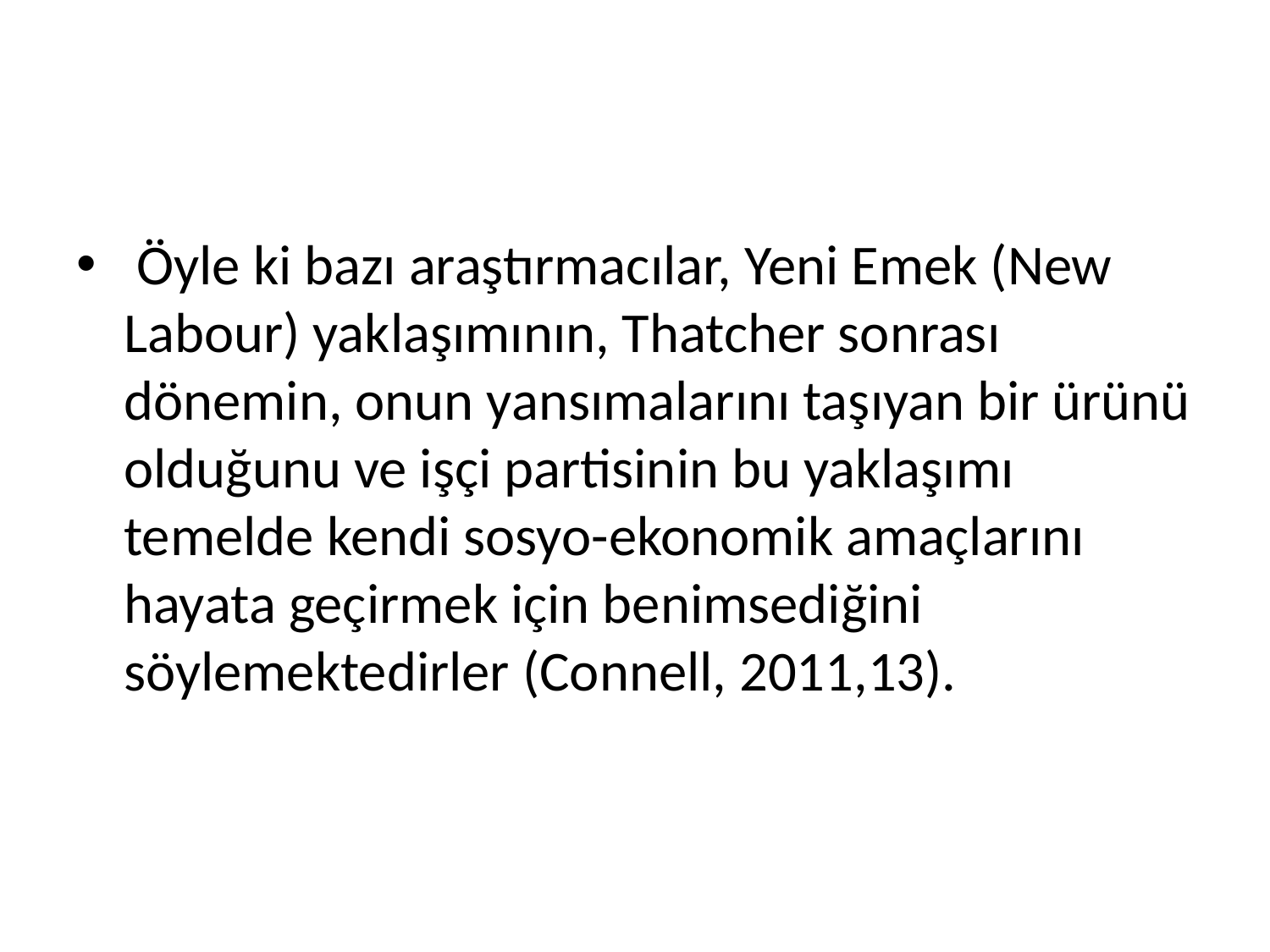

Öyle ki bazı araştırmacılar, Yeni Emek (New Labour) yaklaşımının, Thatcher sonrası dönemin, onun yansımalarını taşıyan bir ürünü olduğunu ve işçi partisinin bu yaklaşımı temelde kendi sosyo-ekonomik amaçlarını hayata geçirmek için benimsediğini söylemektedirler (Connell, 2011,13).